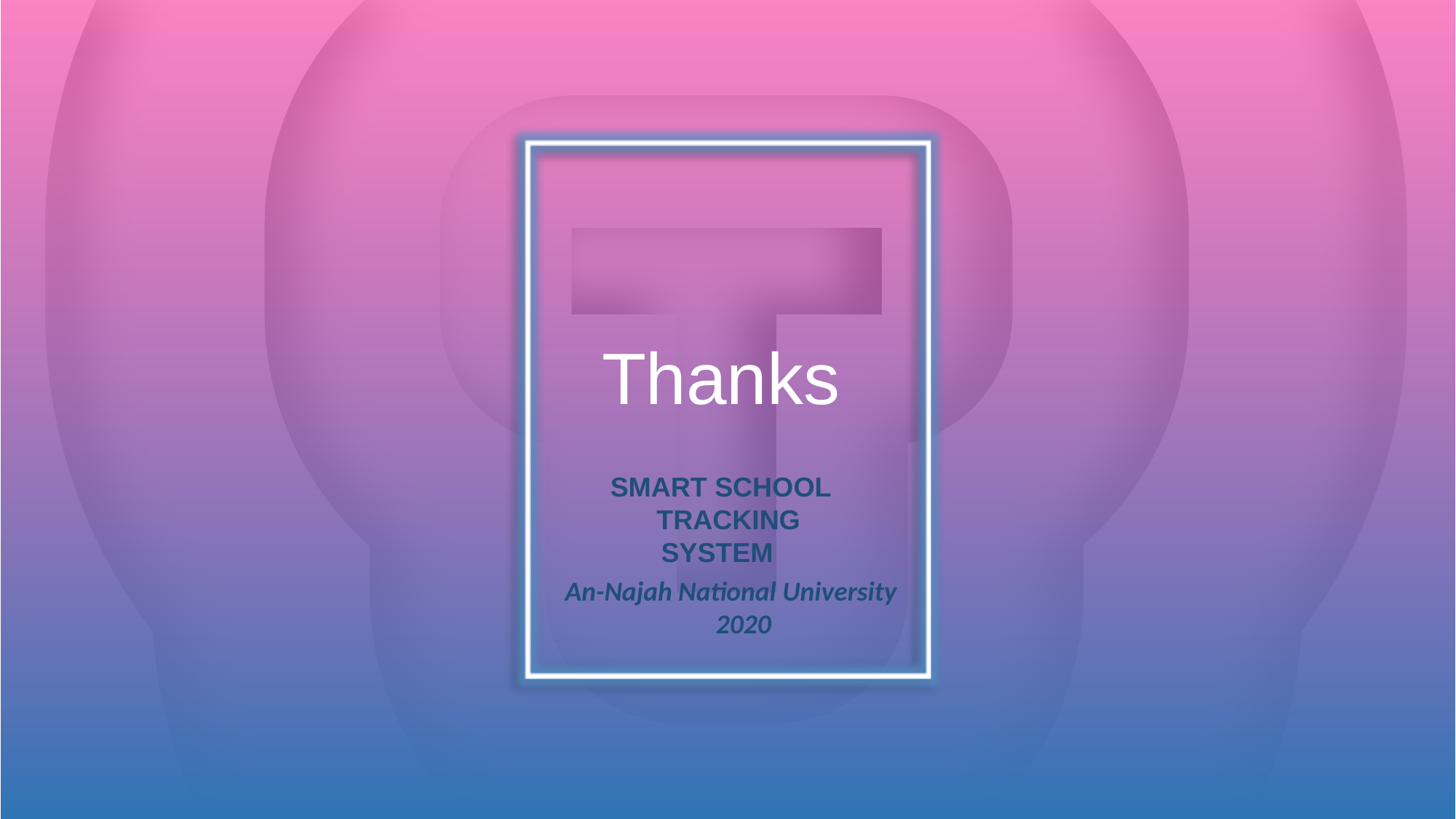

Thanks
SMART SCHOOL
   TRACKING  SYSTEM
An-Najah National University
2020